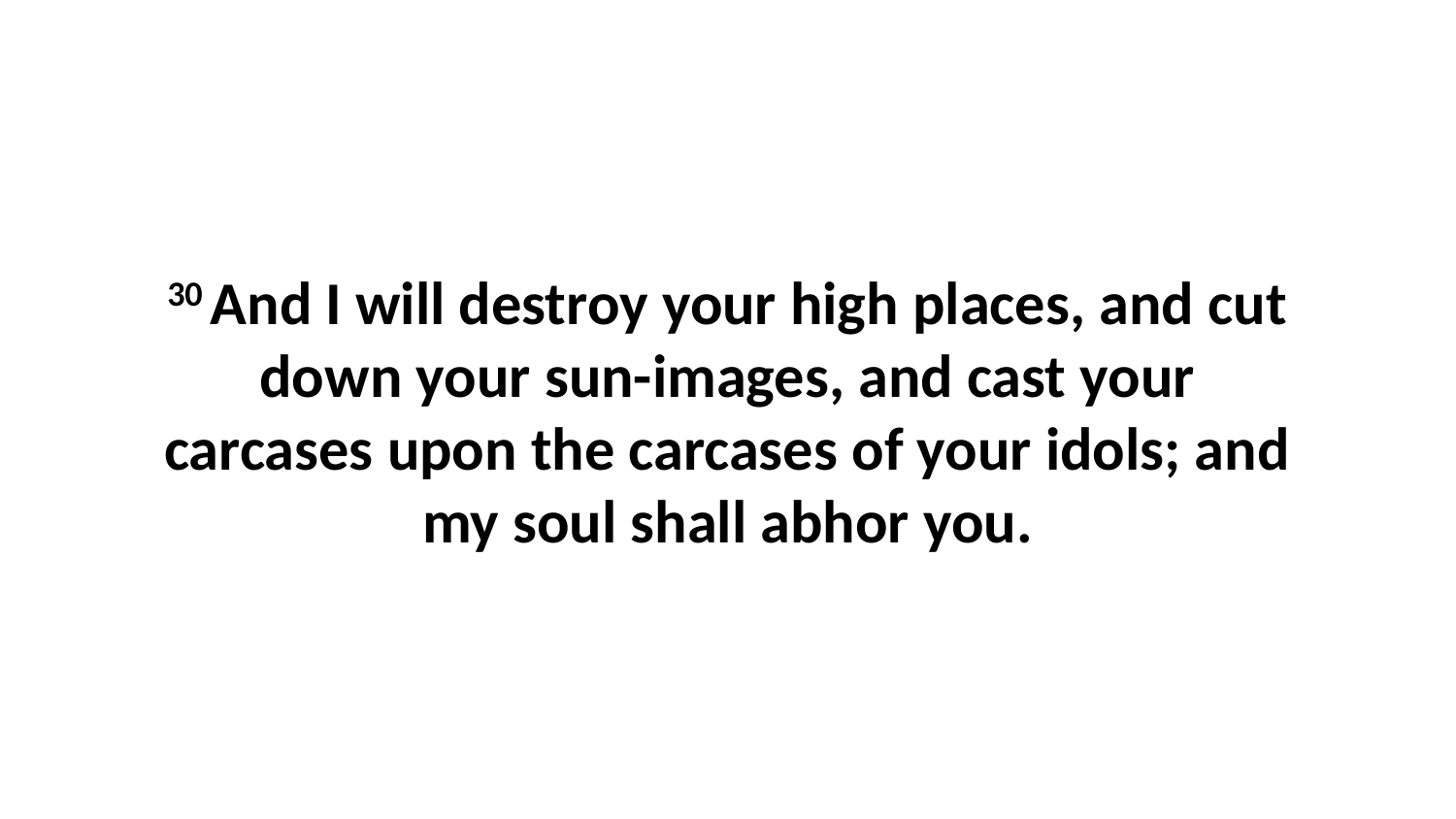

30 And I will destroy your high places, and cut down your sun-images, and cast your carcases upon the carcases of your idols; and my soul shall abhor you.